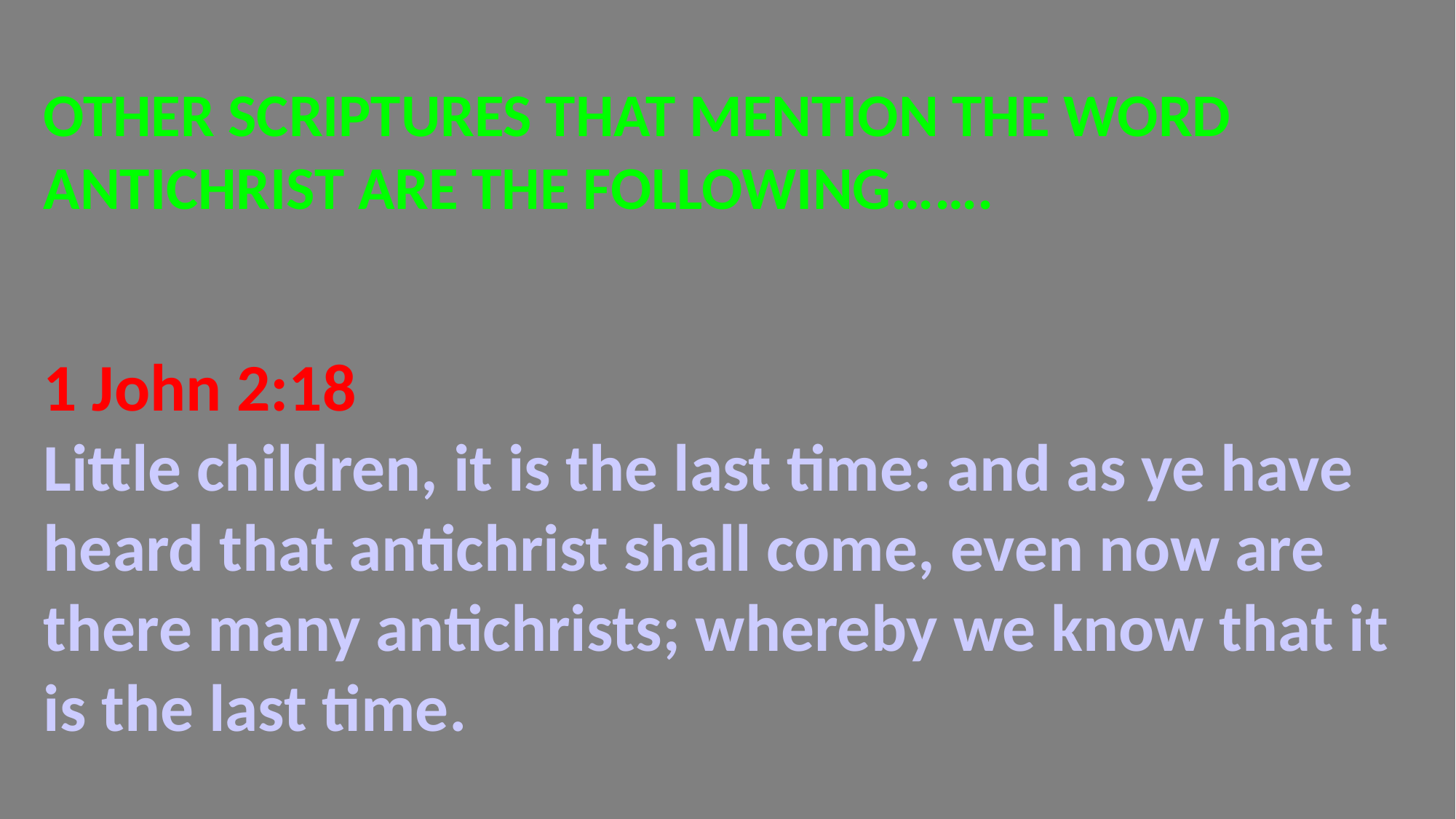

OTHER SCRIPTURES THAT MENTION THE WORD ANTICHRIST ARE THE FOLLOWING…….
1 John 2:18
Little children, it is the last time: and as ye have heard that antichrist shall come, even now are there many antichrists; whereby we know that it is the last time.